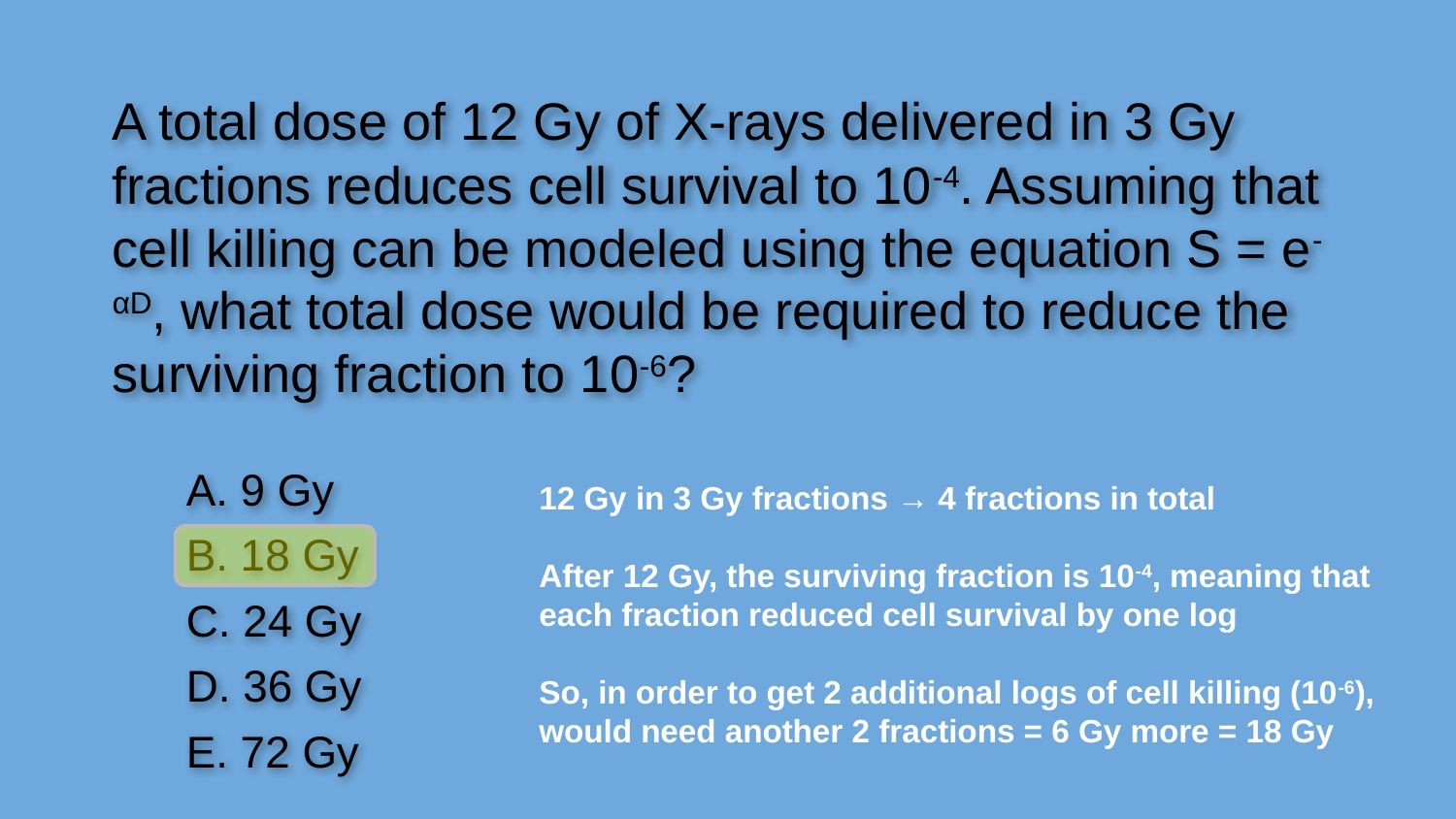

A total dose of 12 Gy of X-rays delivered in 3 Gy fractions reduces cell survival to 10-4. Assuming that cell killing can be modeled using the equation S = e-αD, what total dose would be required to reduce the surviving fraction to 10-6?

A. 9 Gy
B. 18 Gy
C. 24 Gy
D. 36 Gy
E. 72 Gy
12 Gy in 3 Gy fractions → 4 fractions in total

After 12 Gy, the surviving fraction is 10-4, meaning that each fraction reduced cell survival by one log

So, in order to get 2 additional logs of cell killing (10-6), would need another 2 fractions = 6 Gy more = 18 Gy